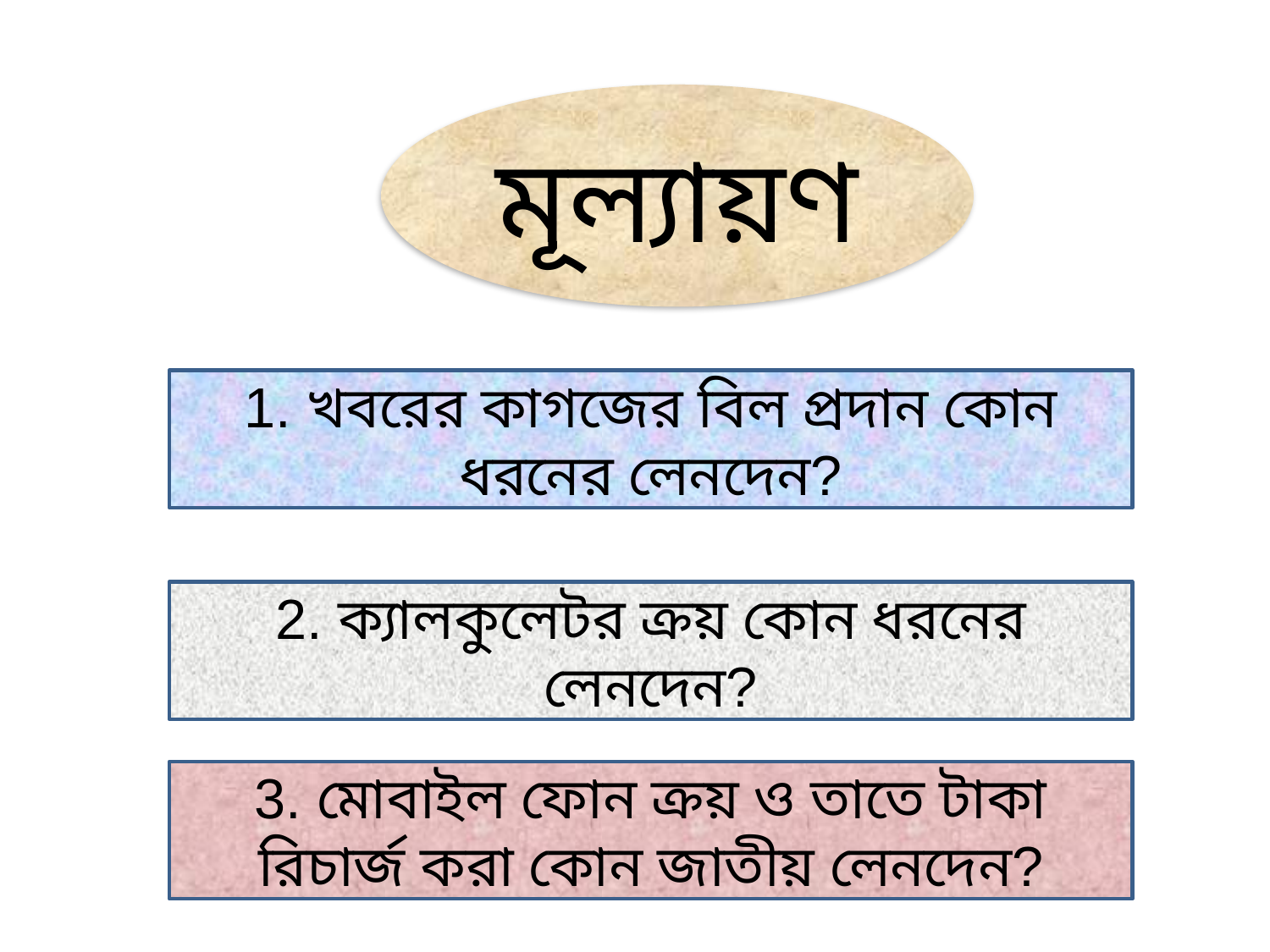

মূল্যায়ণ
1. খবরের কাগজের বিল প্রদান কোন ধরনের লেনদেন?
2. ক্যালকুলেটর ক্রয় কোন ধরনের লেনদেন?
3. মোবাইল ফোন ক্রয় ও তাতে টাকা রিচার্জ করা কোন জাতীয় লেনদেন?